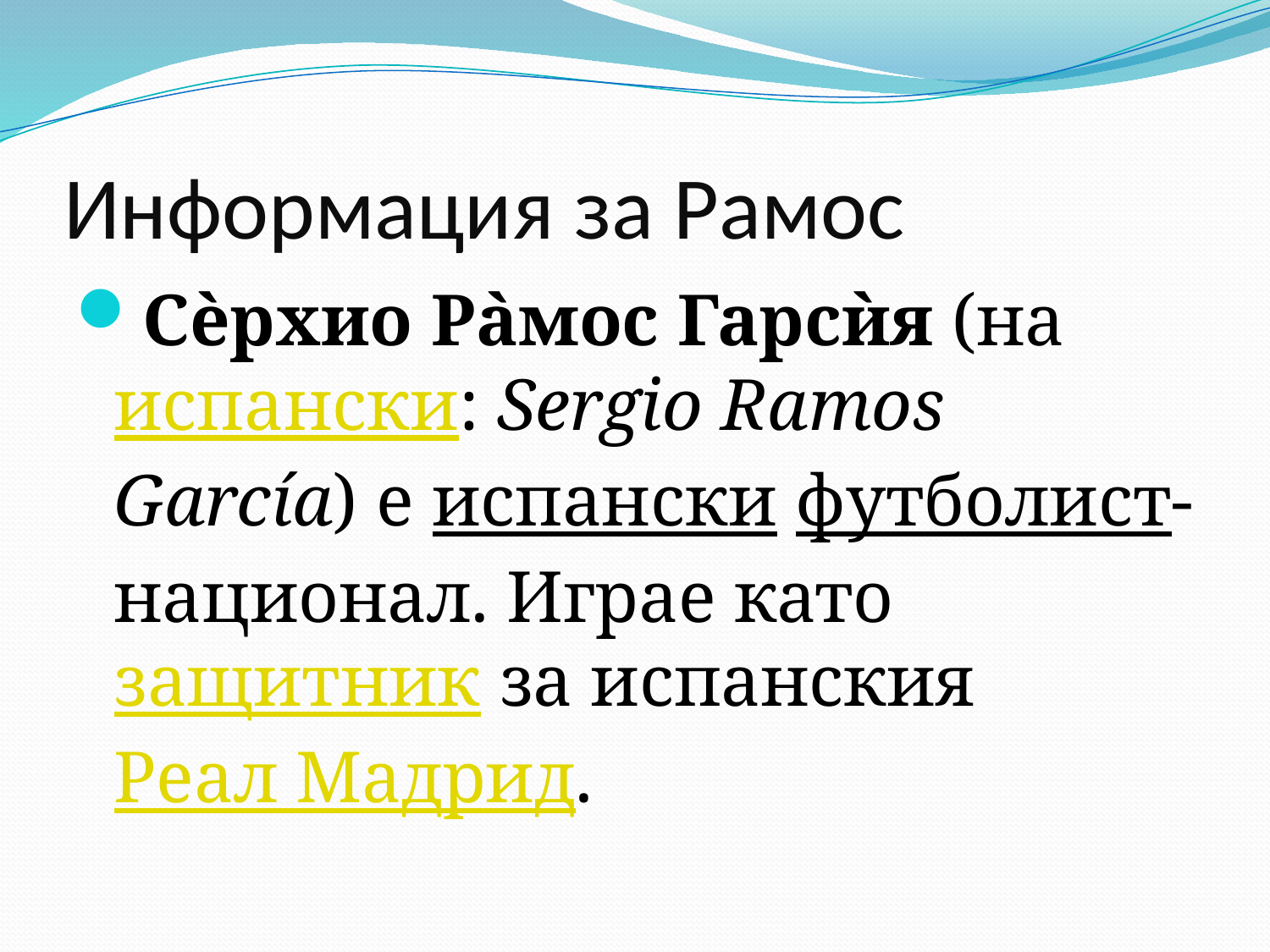

# Информация за Рамос
Сѐрхио Ра̀мос Гарсѝя (на испански: Sergio Ramos García) е испански футболист-национал. Играе като защитник за испанския Реал Мадрид.